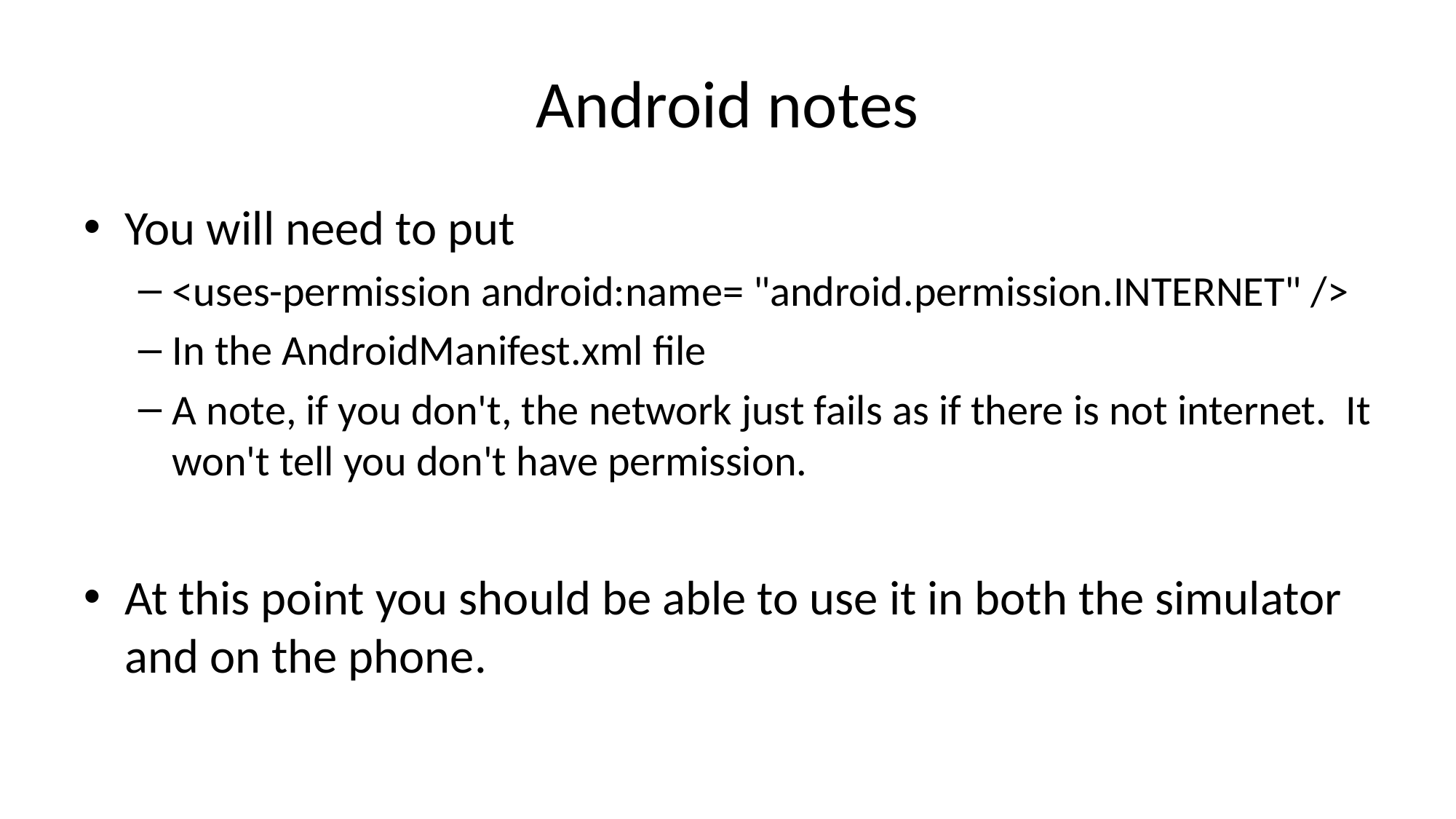

# Android notes
You will need to put
<uses-permission android:name= "android.permission.INTERNET" />
In the AndroidManifest.xml file
A note, if you don't, the network just fails as if there is not internet.  It won't tell you don't have permission.

At this point you should be able to use it in both the simulator and on the phone.